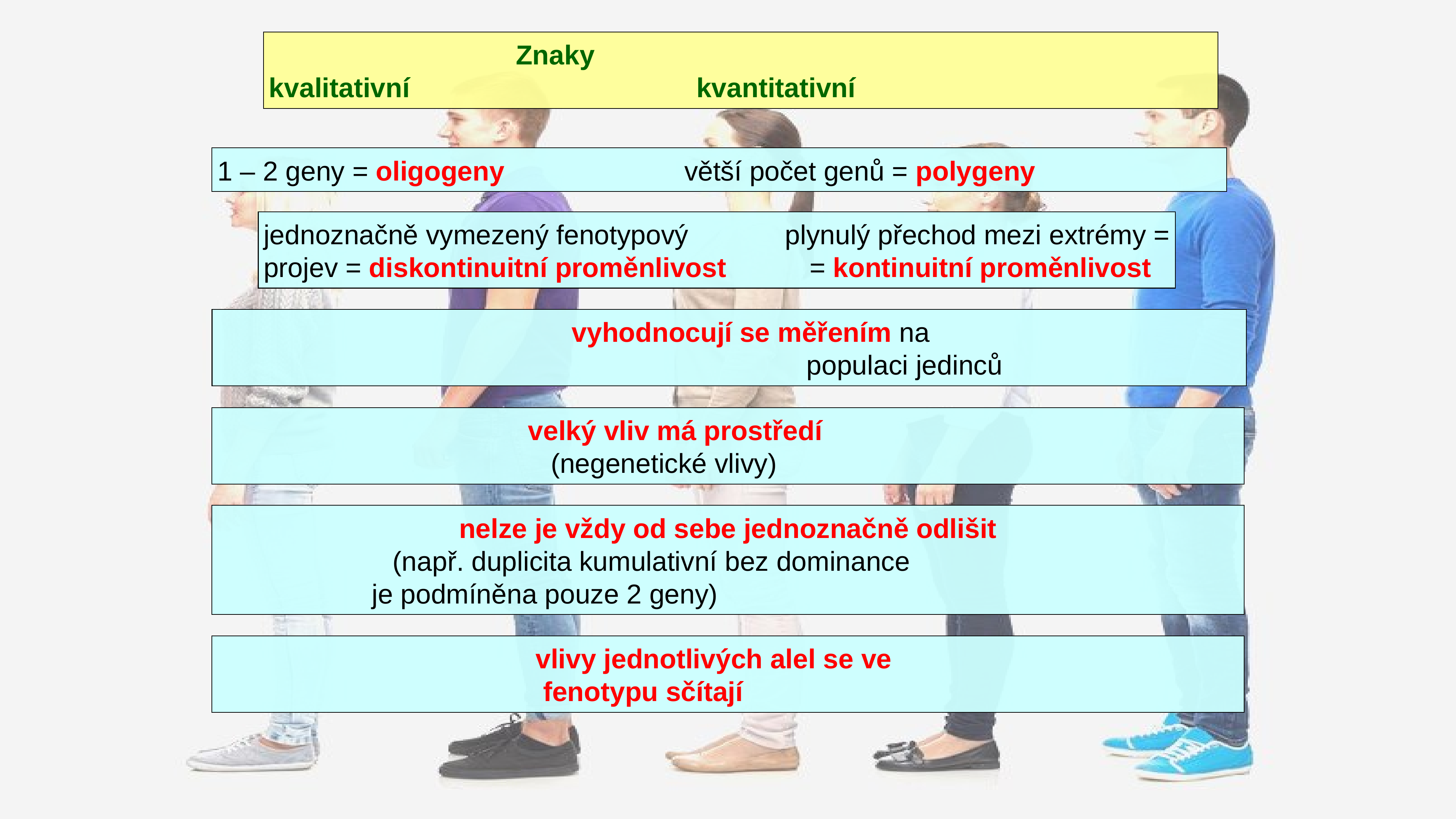

Znaky
kvalitativní					      kvantitativní
1 – 2 geny = oligogeny			    větší počet genů = polygeny
jednoznačně vymezený fenotypový		    plynulý přechod mezi extrémy =
projev = diskontinuitní proměnlivost		= kontinuitní proměnlivost
				                  vyhodnocují se měřením na
                                                                              populaci jedinců
					     velký vliv má prostředí
					        (negenetické vlivy)
                                nelze je vždy od sebe jednoznačně odlišit
 	                (např. duplicita kumulativní bez dominance
		      je podmíněna pouze 2 geny)
					      vlivy jednotlivých alel se ve
					       fenotypu sčítají